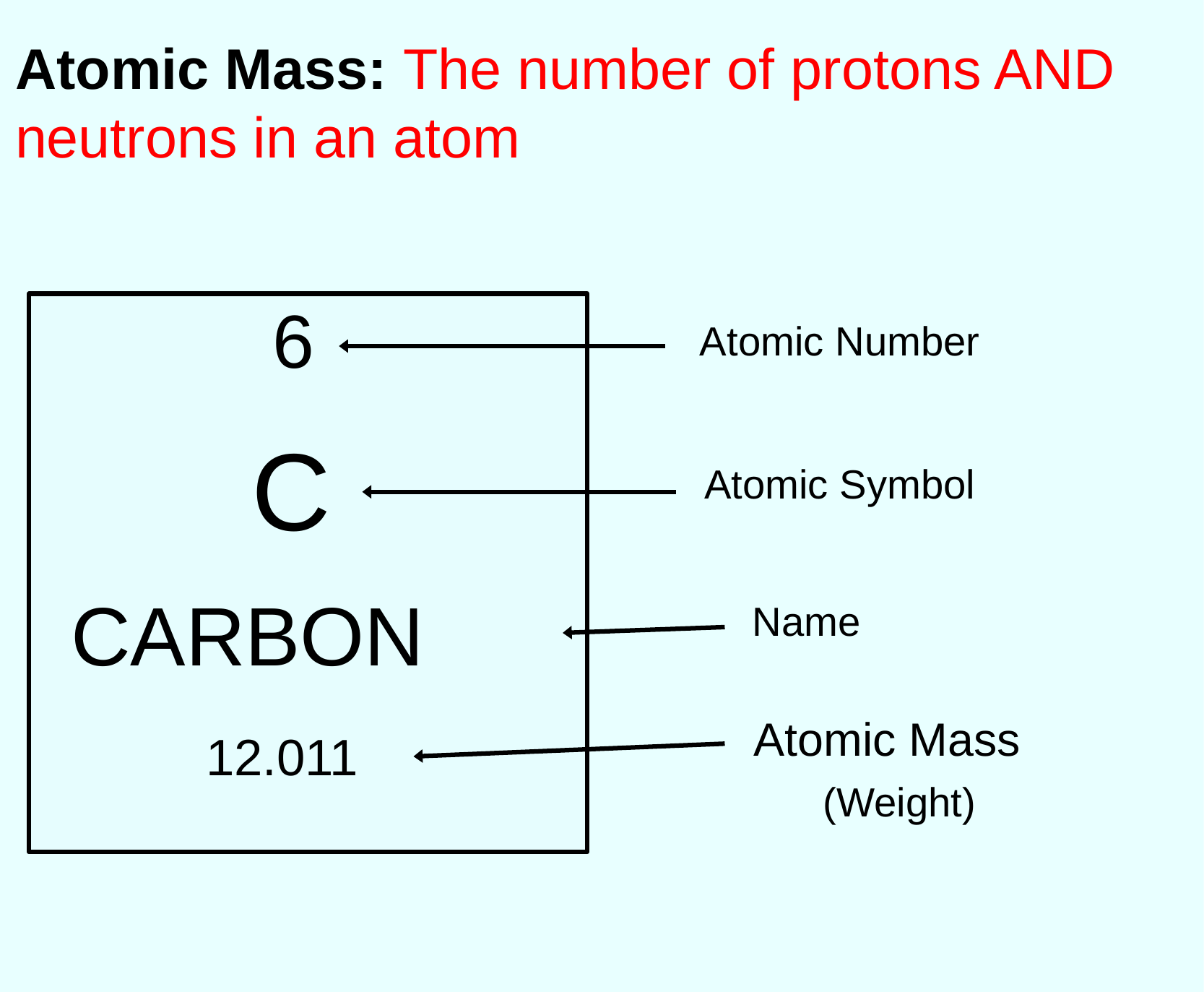

Atomic Mass: The number of protons AND neutrons in an atom
6

Atomic Number
C
Atomic Symbol
CARBON
Name
Atomic Mass
12.011
(Weight)